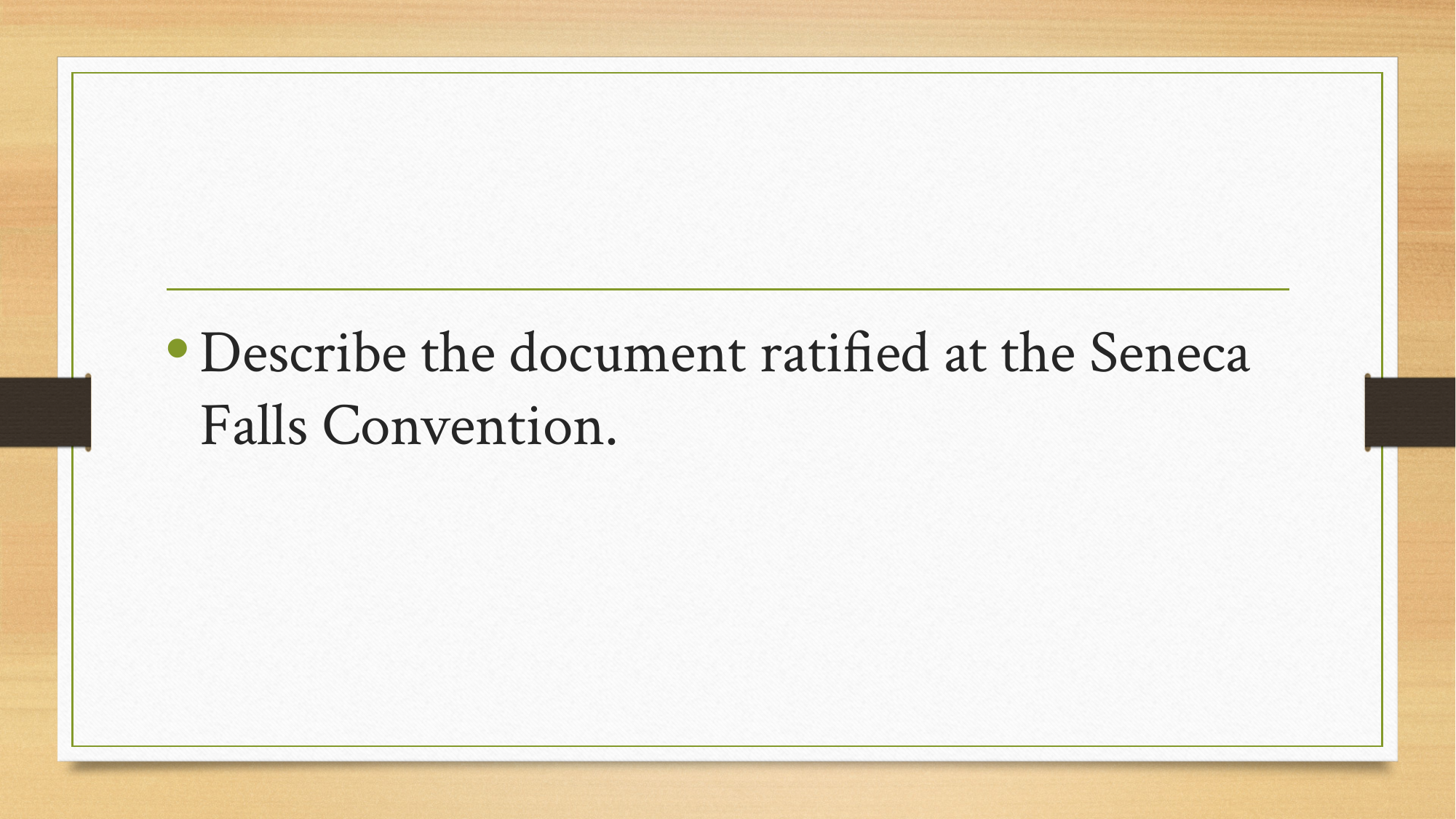

Describe the document ratified at the Seneca Falls Convention.